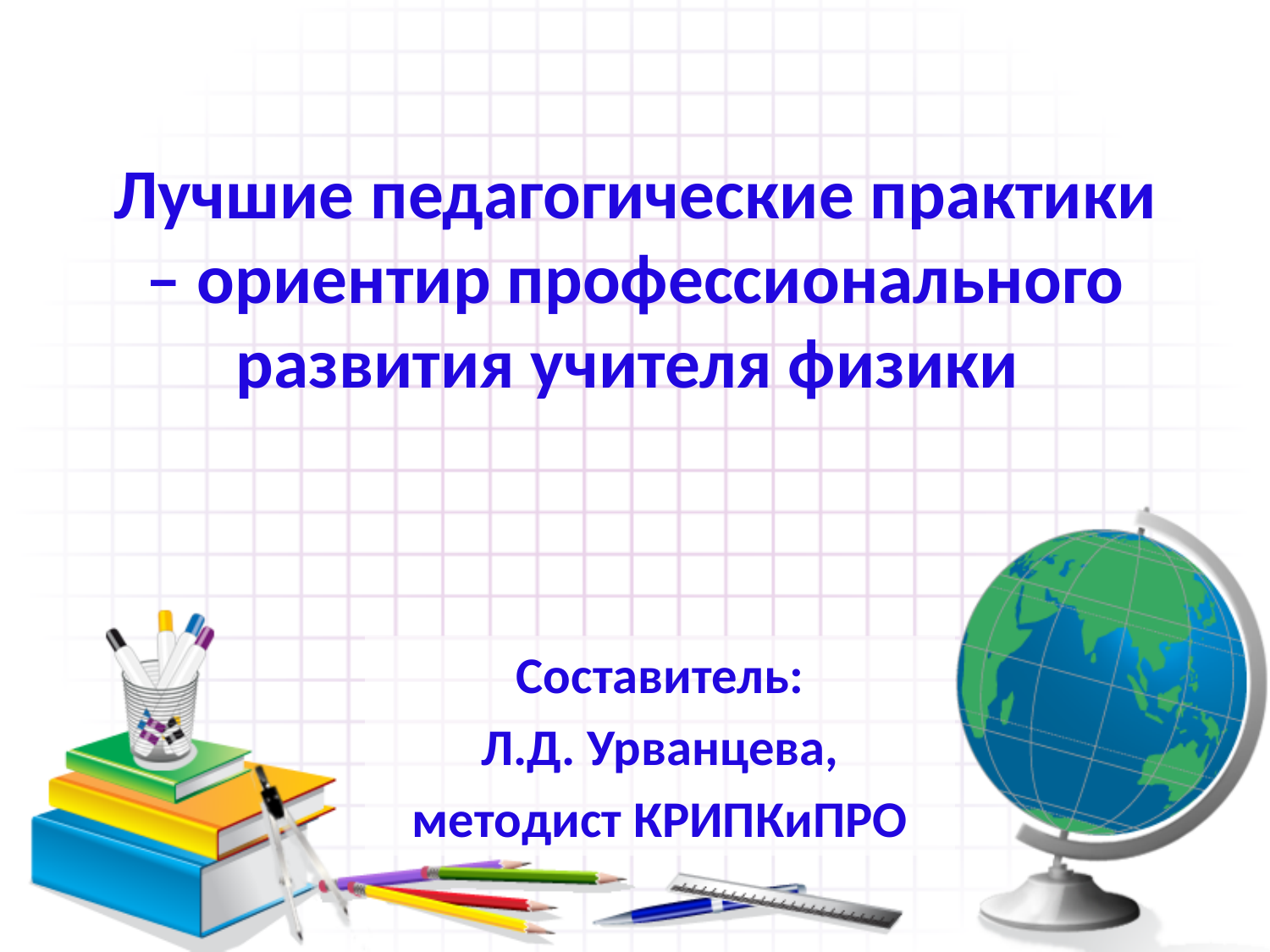

# Лучшие педагогические практики – ориентир профессионального развития учителя физики
Составитель:
 Л.Д. Урванцева,
методист КРИПКиПРО